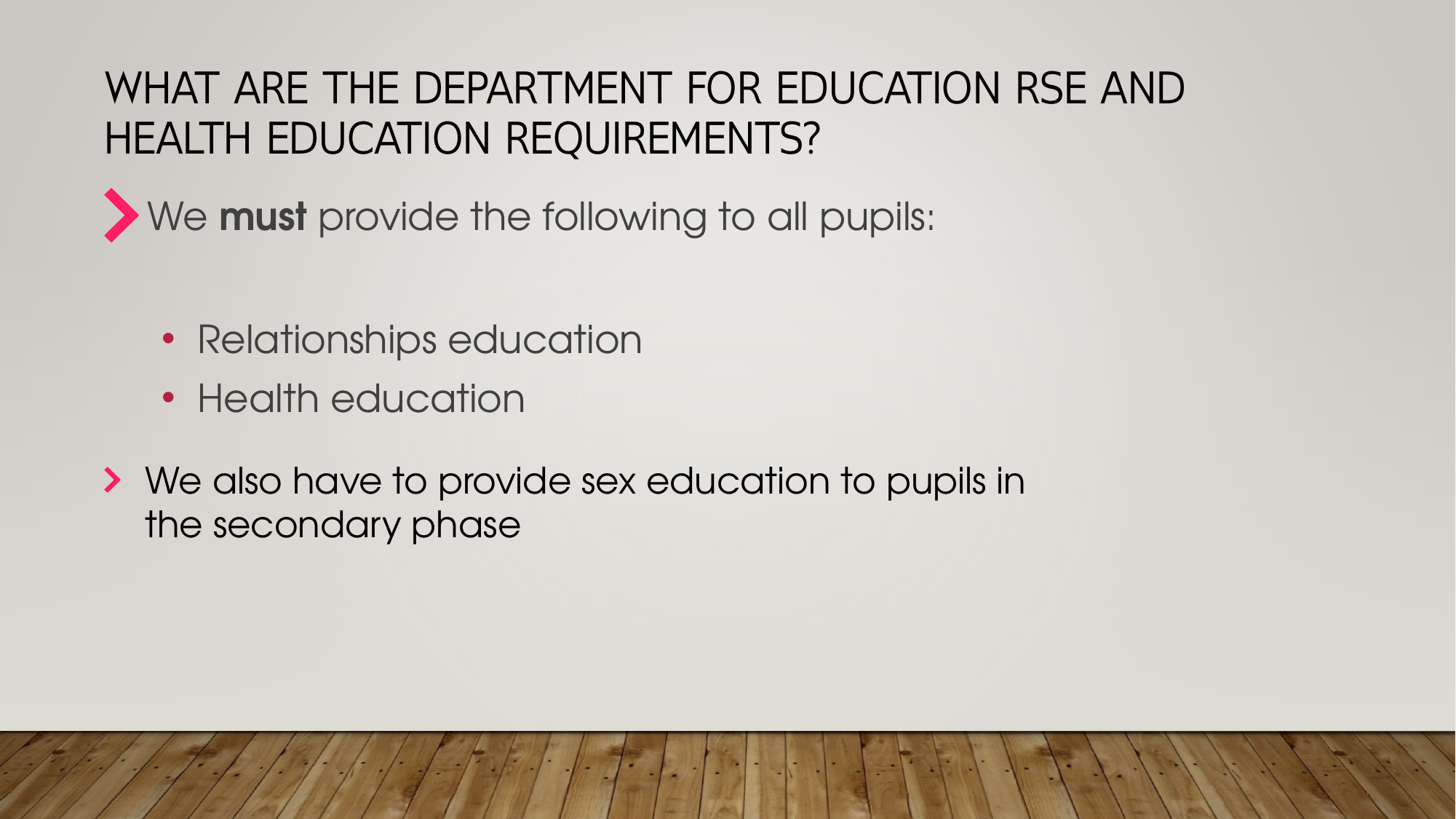

# What ARE THE DEPARTMENT FOR EDUCATION RSE and health education requirements?

We must provide the following to all pupils:

Relationships education
Health education
We also have to provide sex education to pupils in the secondary phase